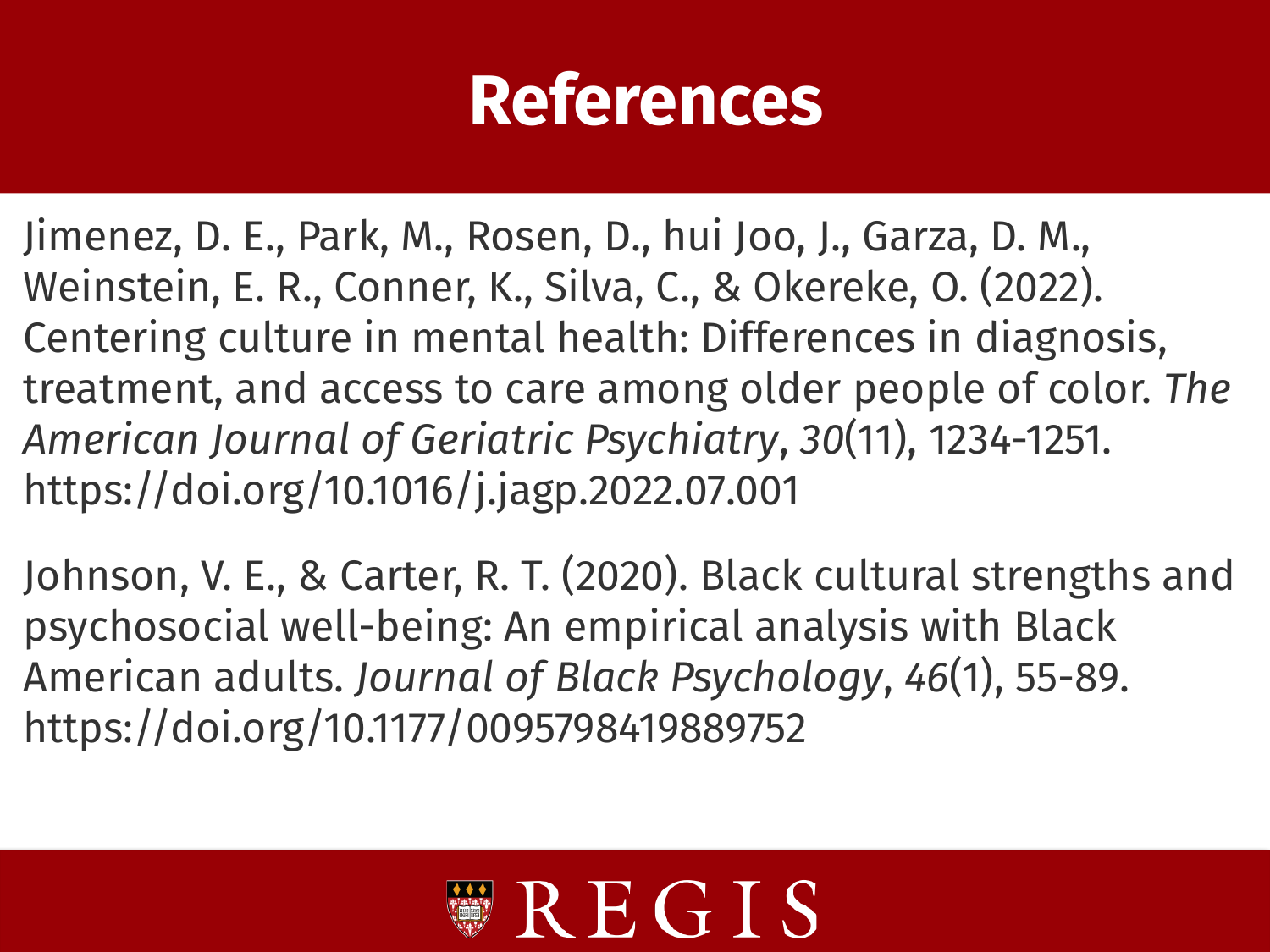

# References
Jimenez, D. E., Park, M., Rosen, D., hui Joo, J., Garza, D. M., Weinstein, E. R., Conner, K., Silva, C., & Okereke, O. (2022). Centering culture in mental health: Differences in diagnosis, treatment, and access to care among older people of color. The American Journal of Geriatric Psychiatry, 30(11), 1234-1251. https://doi.org/10.1016/j.jagp.2022.07.001
Johnson, V. E., & Carter, R. T. (2020). Black cultural strengths and psychosocial well-being: An empirical analysis with Black American adults. Journal of Black Psychology, 46(1), 55-89. https://doi.org/10.1177/0095798419889752